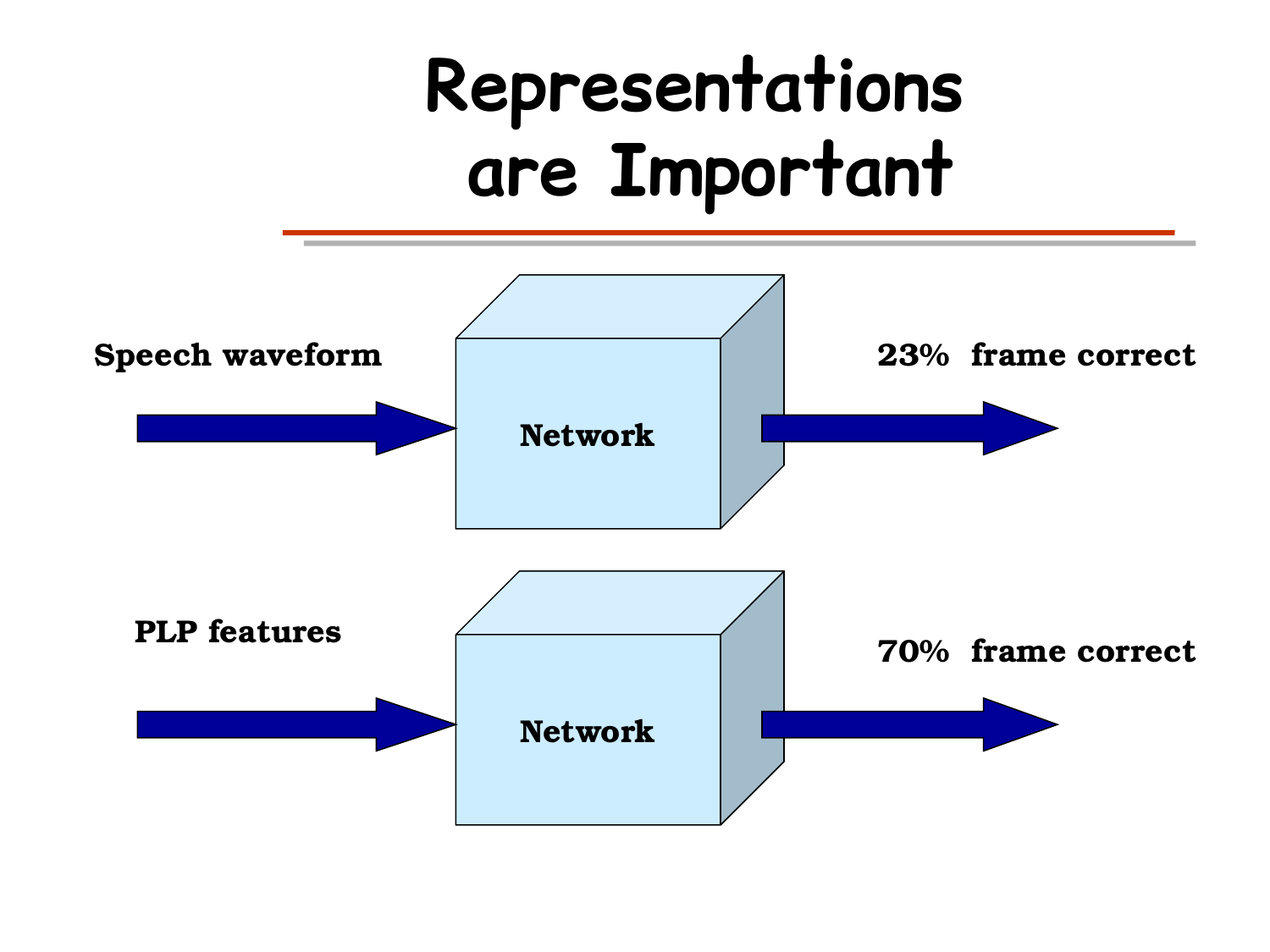

Representations
are Important

Network
Speech waveform
23%  frame correct

Network
PLP features
70%  frame correct